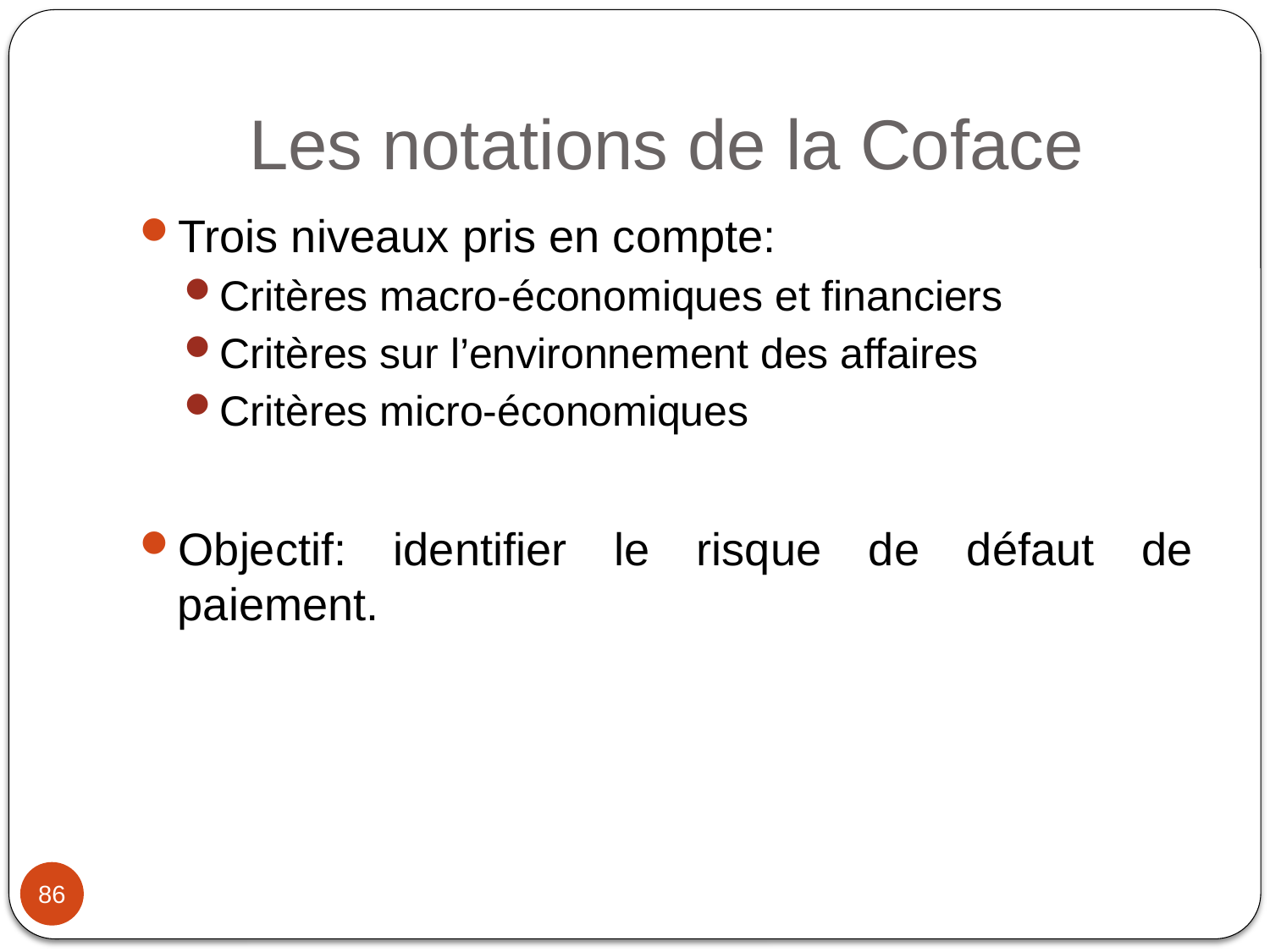

# Les notations de la Coface
Trois niveaux pris en compte:
Critères macro-économiques et financiers
Critères sur l’environnement des affaires
Critères micro-économiques

Objectif: identifier le risque de défaut de paiement.
86